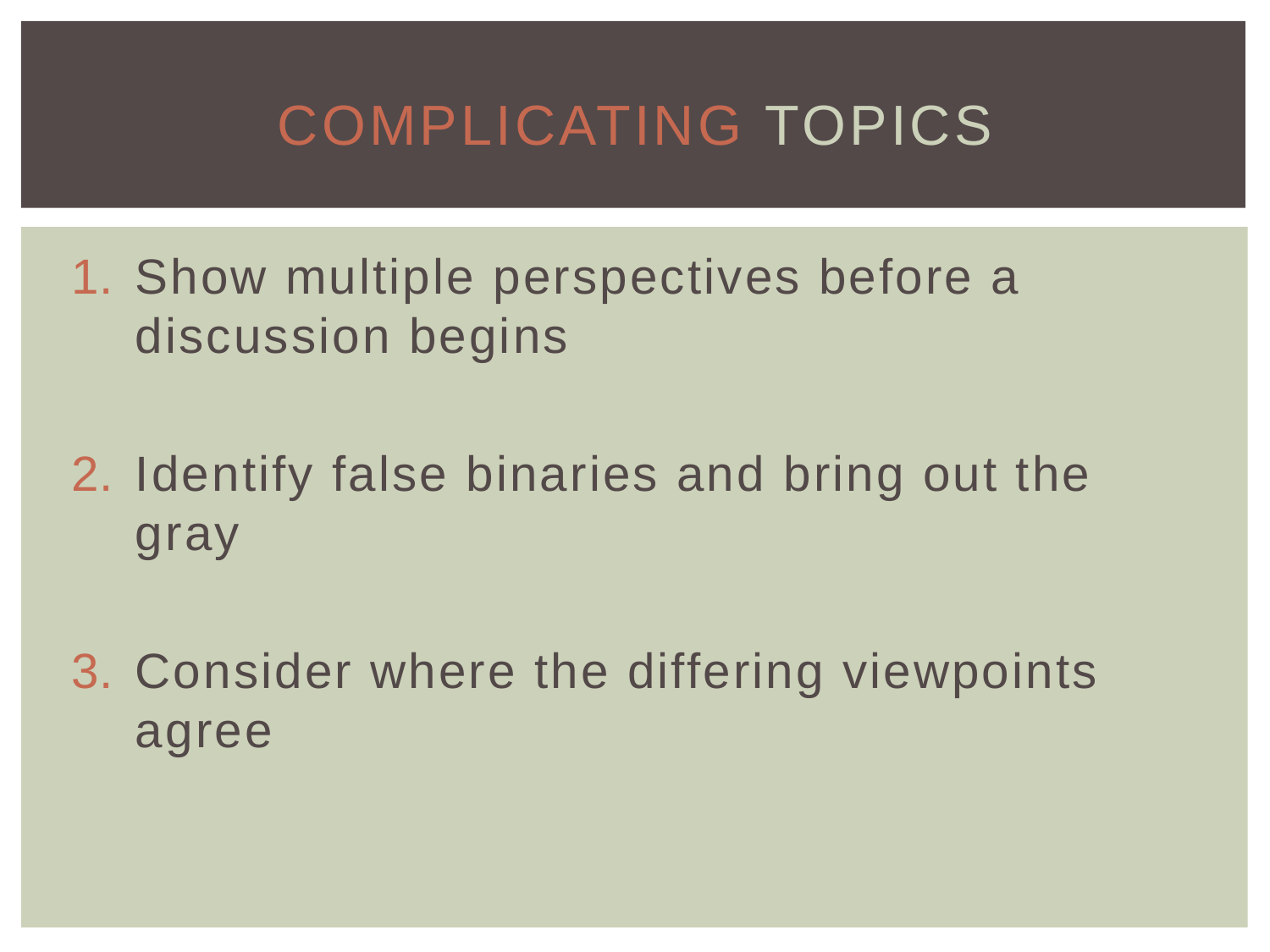

# Complicating topics
Show multiple perspectives before a discussion begins

Identify false binaries and bring out the gray

Consider where the differing viewpoints agree